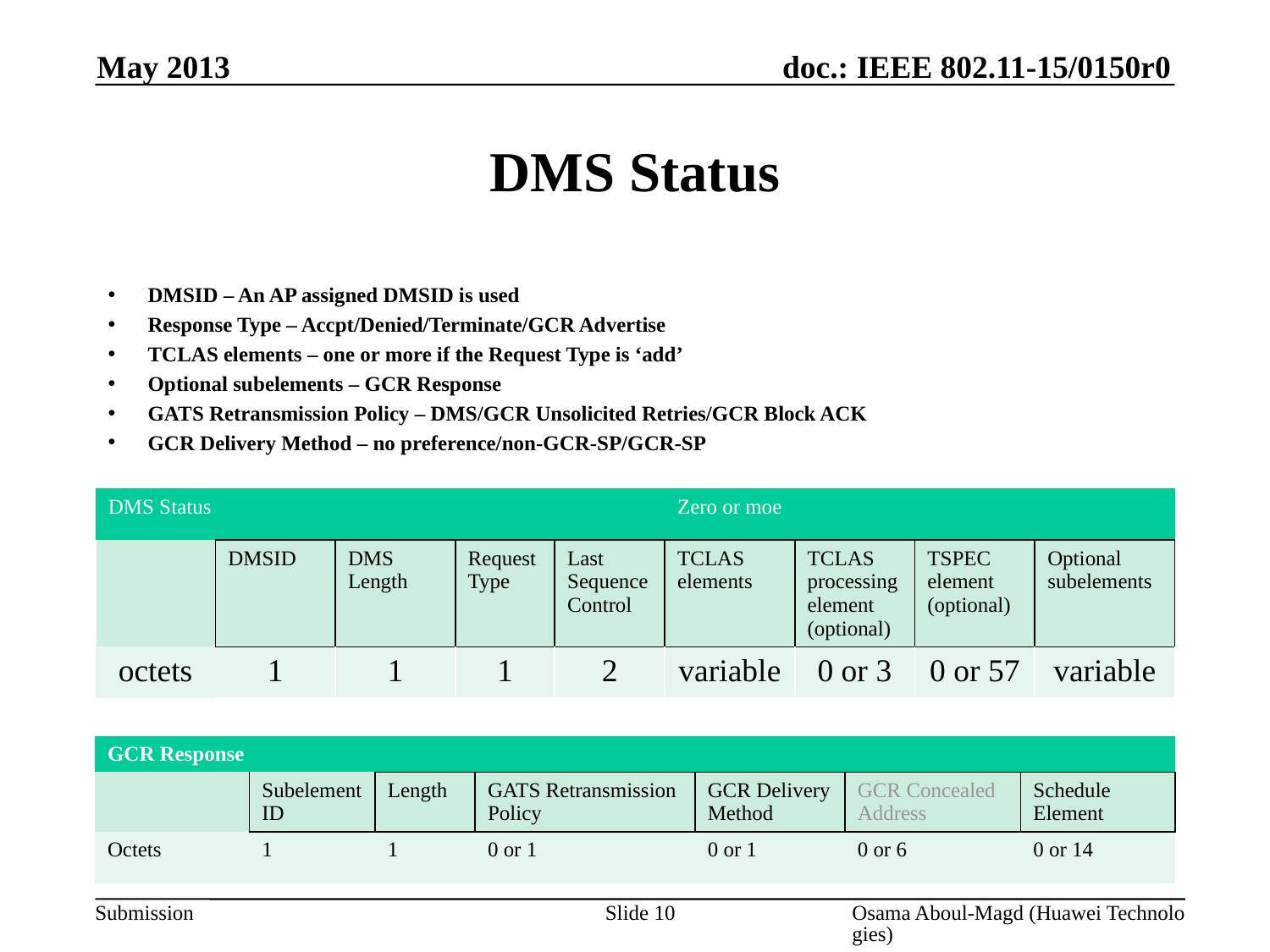

May 2013
# DMS Status
DMSID – An AP assigned DMSID is used
Response Type – Accpt/Denied/Terminate/GCR Advertise
TCLAS elements – one or more if the Request Type is ‘add’
Optional subelements – GCR Response
GATS Retransmission Policy – DMS/GCR Unsolicited Retries/GCR Block ACK
GCR Delivery Method – no preference/non-GCR-SP/GCR-SP
| DMS Status |  |  |  |  | Zero or moe |  |  |  |
| --- | --- | --- | --- | --- | --- | --- | --- | --- |
|  | DMSID | DMS Length | Request Type | Last Sequence Control | TCLAS elements | TCLAS processing element (optional) | TSPEC element (optional) | Optional subelements |
| octets | 1 | 1 | 1 | 2 | variable | 0 or 3 | 0 or 57 | variable |
| GCR Response |  |  |  |  |  |  |
| --- | --- | --- | --- | --- | --- | --- |
|  | Subelement ID | Length | GATS Retransmission Policy | GCR Delivery Method | GCR Concealed Address | Schedule Element |
| Octets | 1 | 1 | 0 or 1 | 0 or 1 | 0 or 6 | 0 or 14 |
Slide 10
Osama Aboul-Magd (Huawei Technologies)